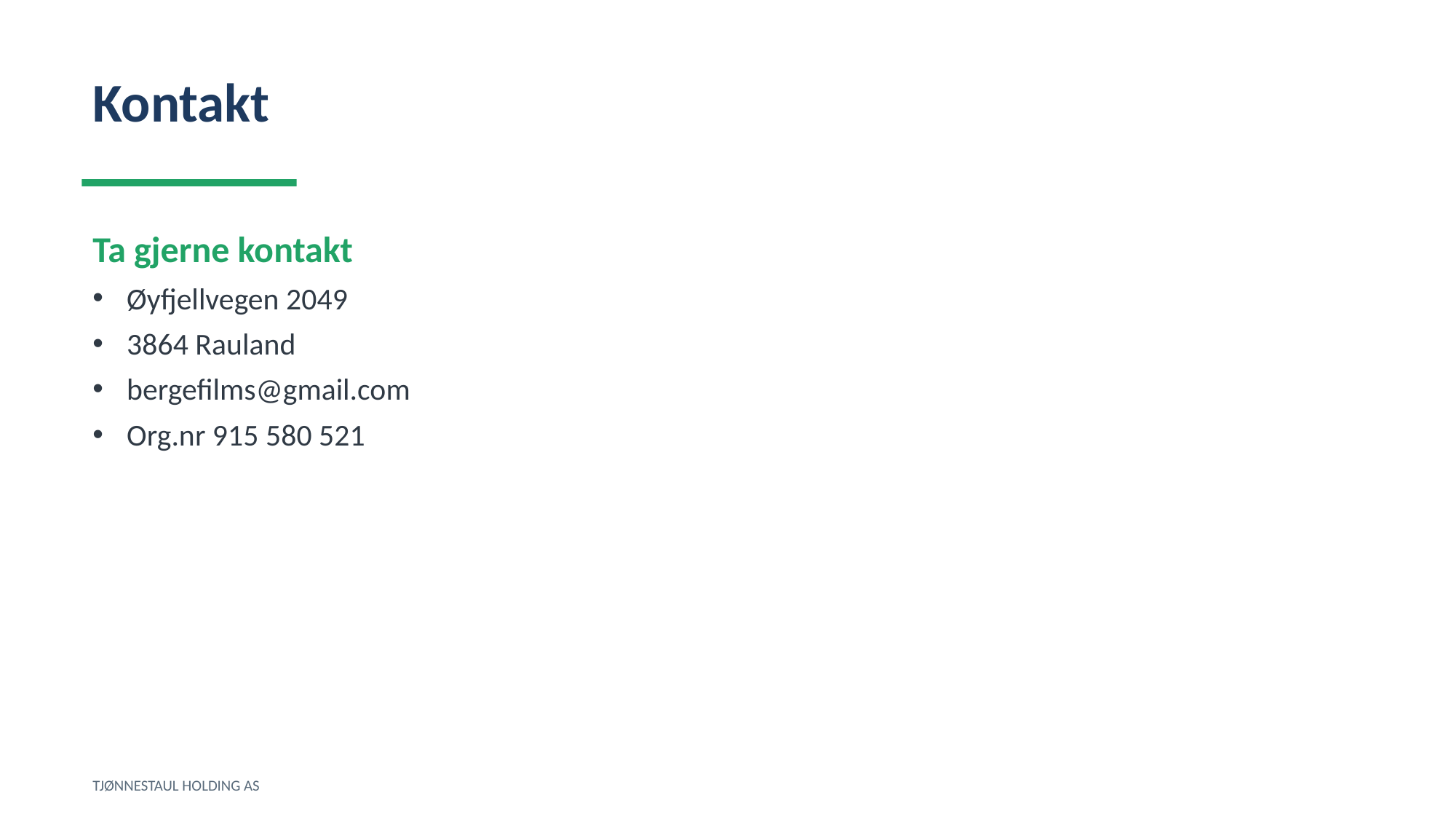

Kontakt

Ta gjerne kontakt
Øyfjellvegen 2049
3864 Rauland
bergefilms@gmail.com
Org.nr 915 580 521
TJØNNESTAUL HOLDING AS